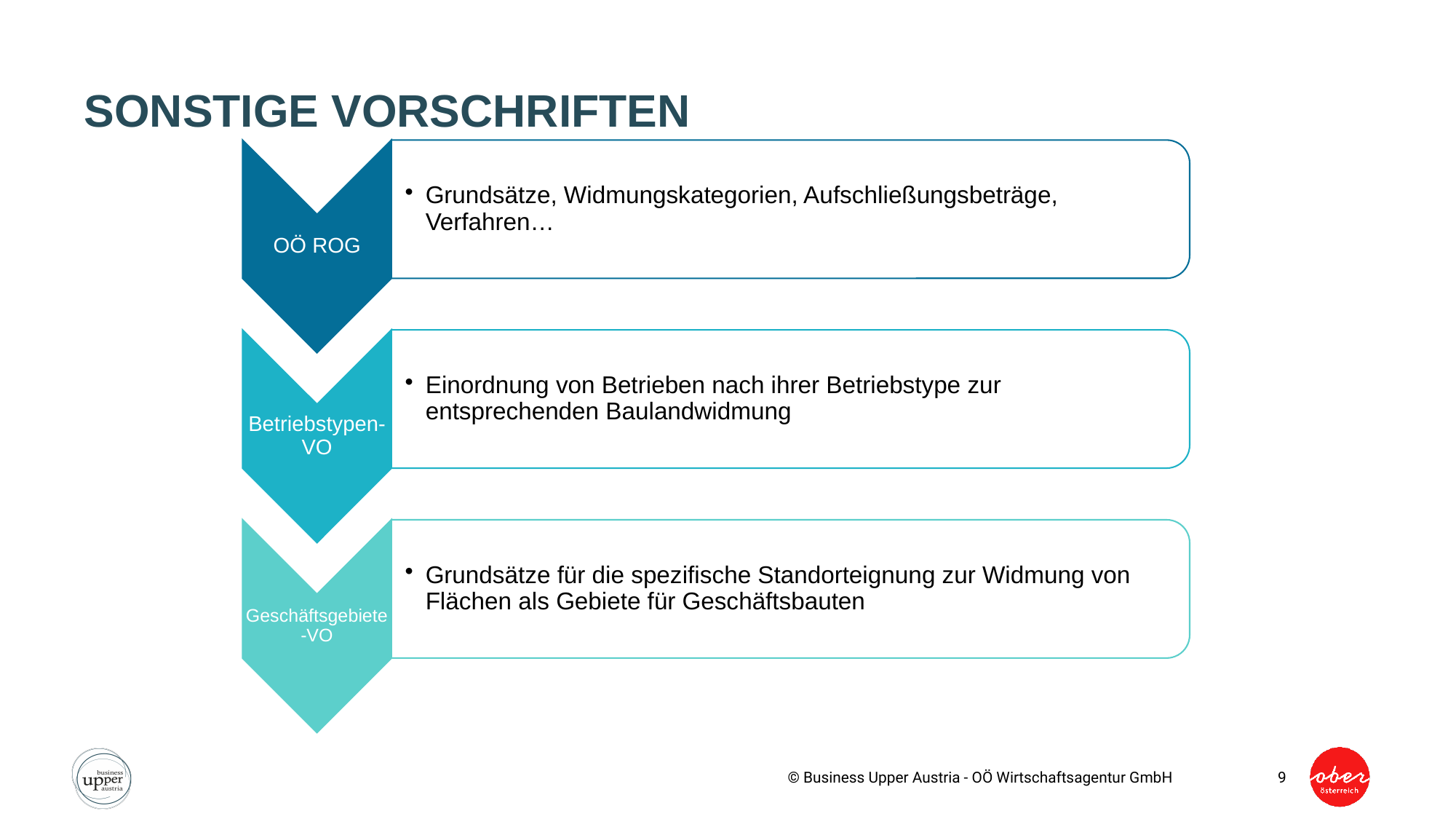

# Sonstige Vorschriften
OÖ ROG
Grundsätze, Widmungskategorien, Aufschließungsbeträge, Verfahren…
Betriebstypen-VO
Einordnung von Betrieben nach ihrer Betriebstype zur entsprechenden Baulandwidmung
Geschäftsgebiete-VO
Grundsätze für die spezifische Standorteignung zur Widmung von Flächen als Gebiete für Geschäftsbauten

9